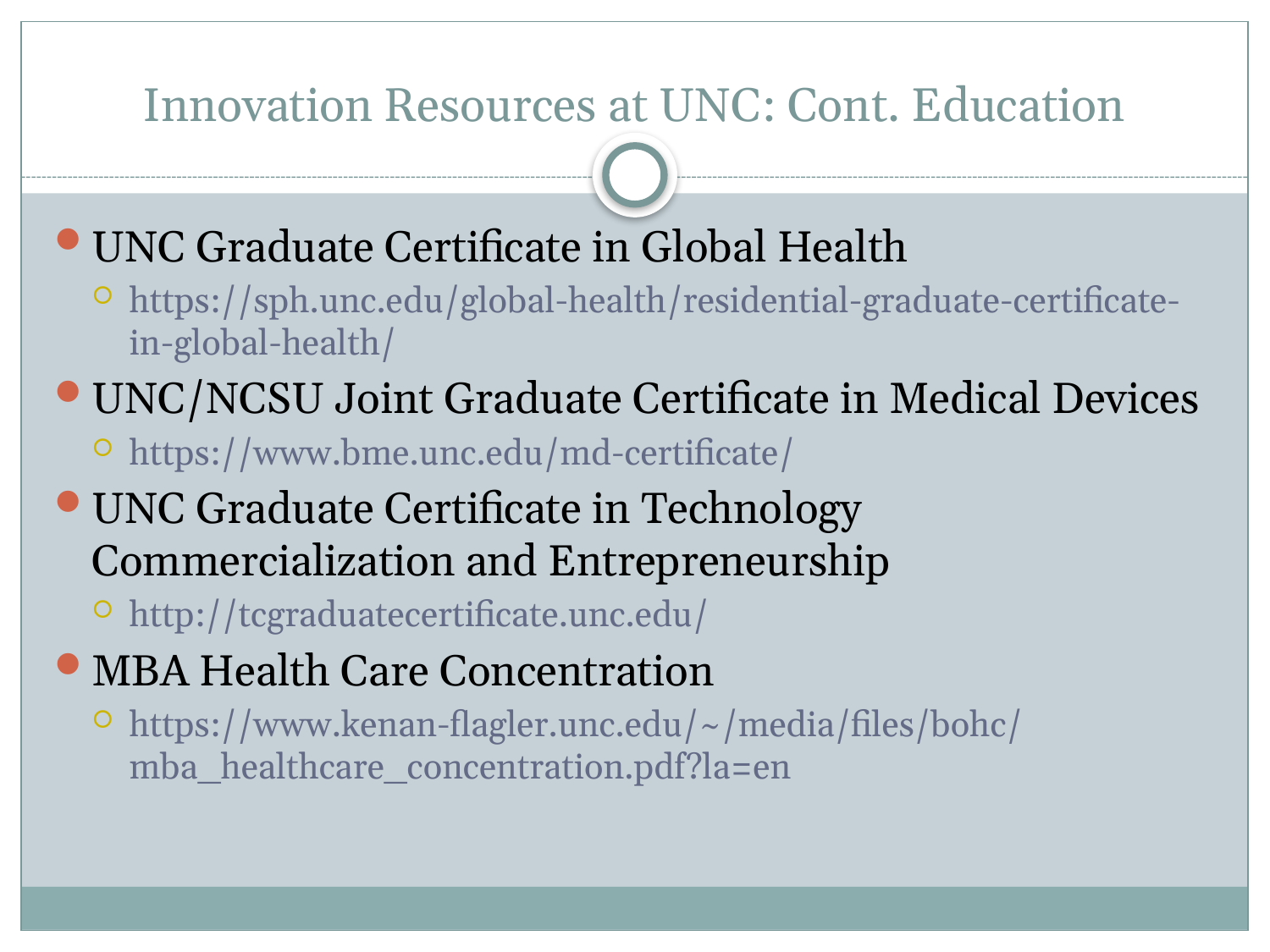

# Innovation Resources at UNC: Cont. Education
UNC Graduate Certificate in Global Health
https://sph.unc.edu/global-health/residential-graduate-certificate-in-global-health/
UNC/NCSU Joint Graduate Certificate in Medical Devices
https://www.bme.unc.edu/md-certificate/
UNC Graduate Certificate in Technology Commercialization and Entrepreneurship
http://tcgraduatecertificate.unc.edu/
MBA Health Care Concentration
https://www.kenan-flagler.unc.edu/~/media/files/bohc/mba_healthcare_concentration.pdf?la=en